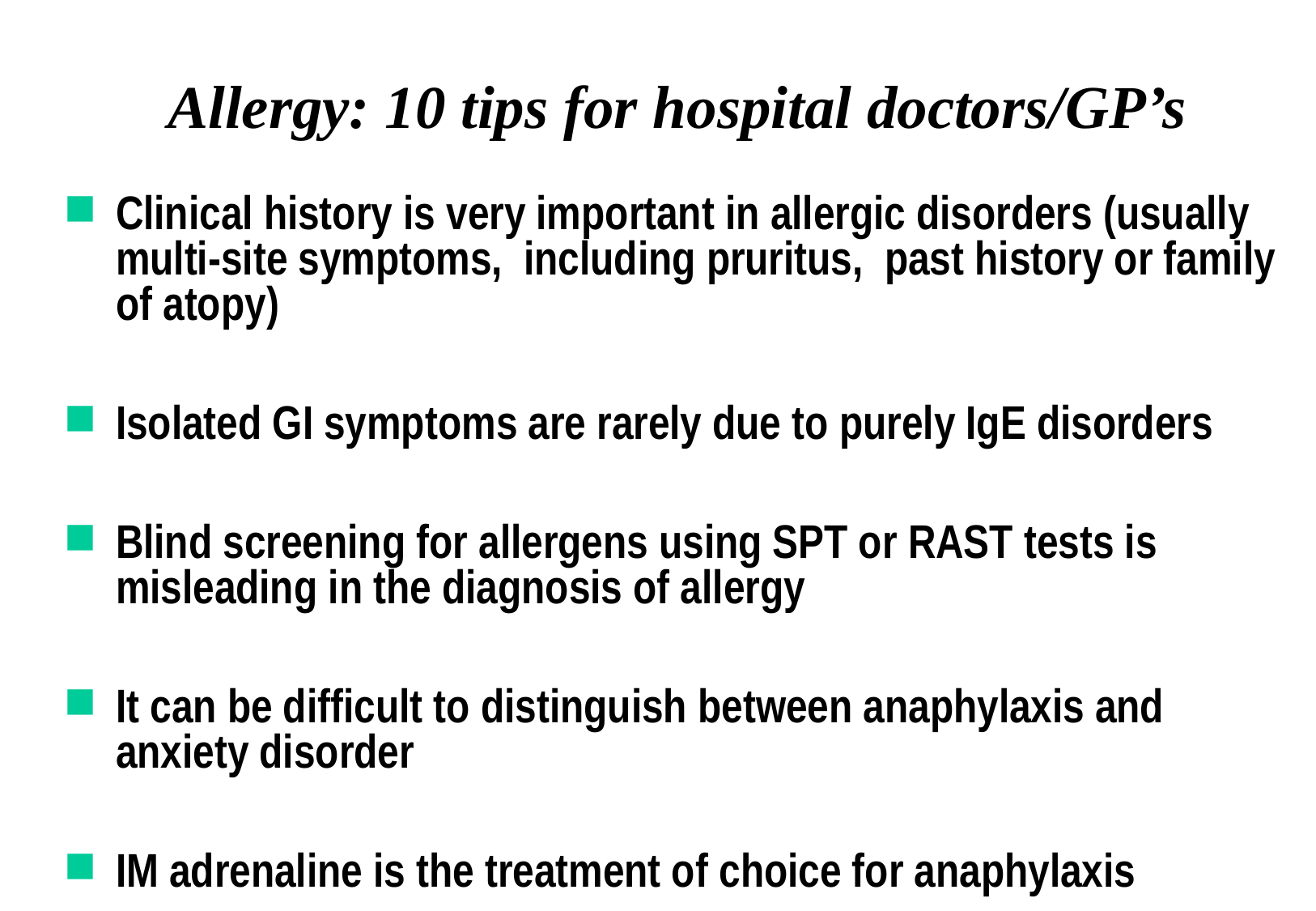

# Allergy: 10 tips for hospital doctors/GP’s
Clinical history is very important in allergic disorders (usually multi-site symptoms,  including pruritus,  past history or family of atopy)

Isolated GI symptoms are rarely due to purely IgE disorders

Blind screening for allergens using SPT or RAST tests is misleading in the diagnosis of allergy

It can be difficult to distinguish between anaphylaxis and anxiety disorder

IM adrenaline is the treatment of choice for anaphylaxis